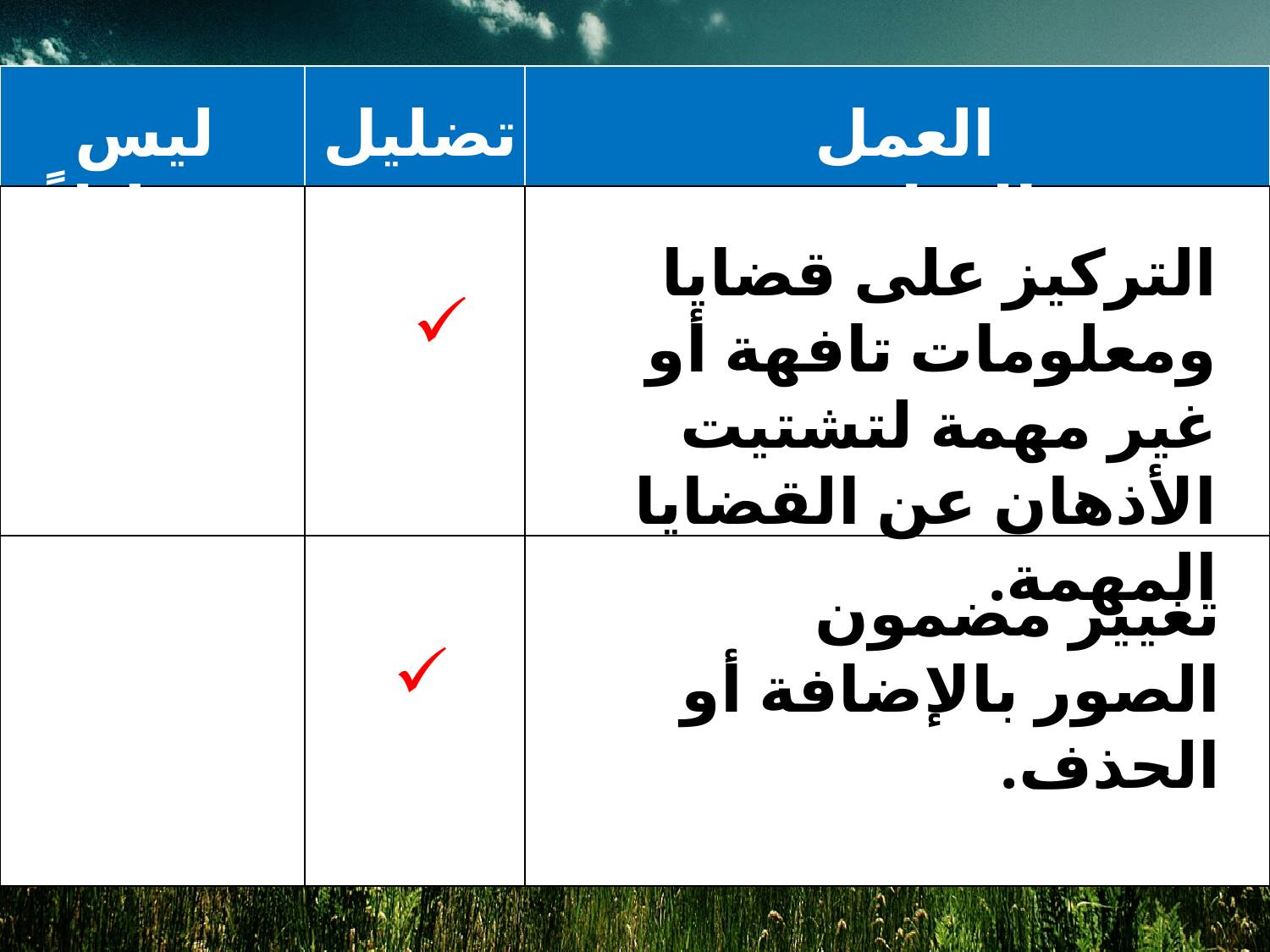

|  |  |  |
| --- | --- | --- |
|  |  |  |
|  |  |  |
ليس تضليلاً
تضليل
العمل الإعلامي
التركيز على قضايا ومعلومات تافهة أو غير مهمة لتشتيت الأذهان عن القضايا المهمة.

تغيير مضمون الصور بالإضافة أو الحذف.